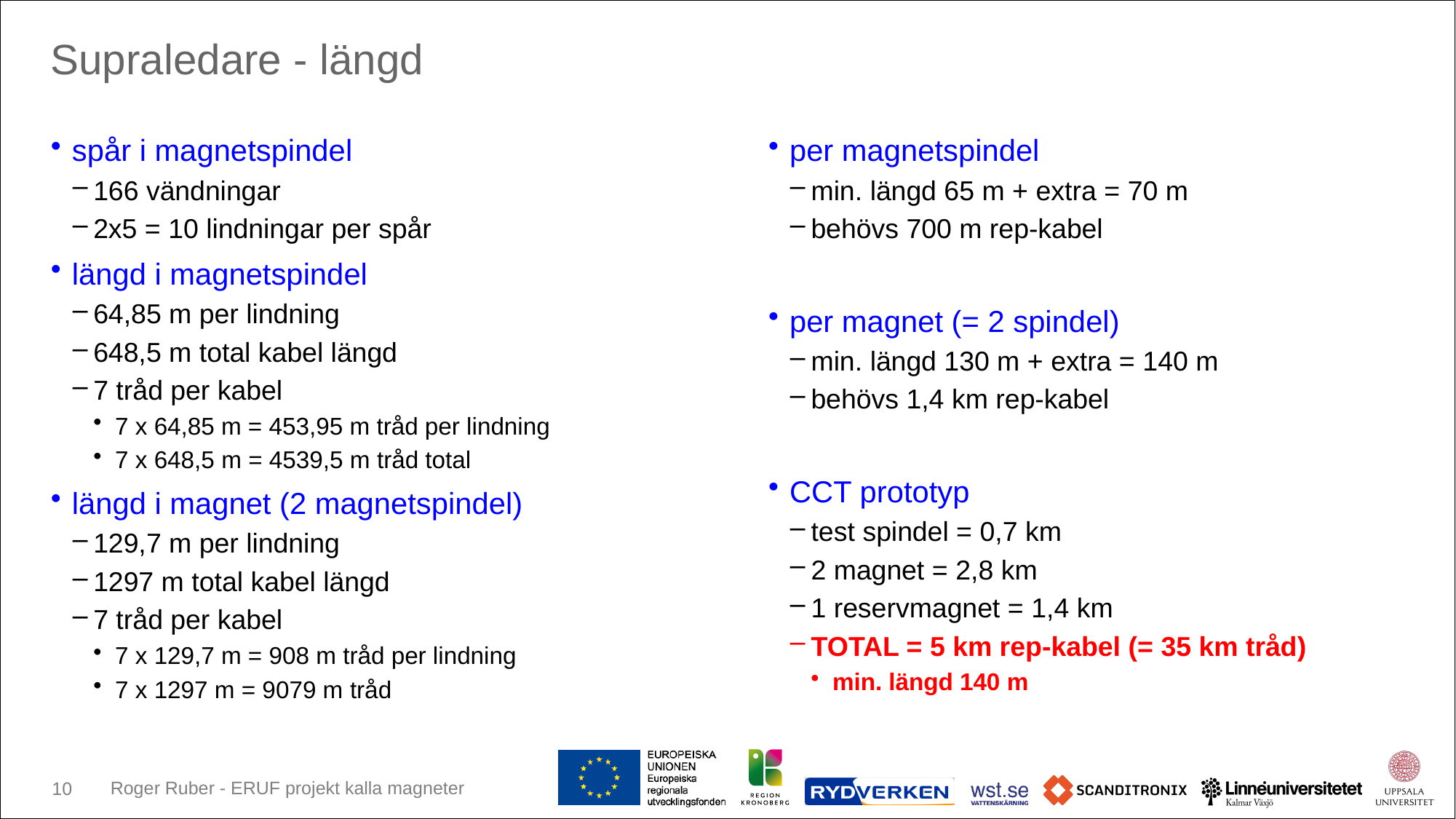

# Supraledare - längd
spår i magnetspindel
166 vändningar
2x5 = 10 lindningar per spår
längd i magnetspindel
64,85 m per lindning
648,5 m total kabel längd
7 tråd per kabel
7 x 64,85 m = 453,95 m tråd per lindning
7 x 648,5 m = 4539,5 m tråd total
längd i magnet (2 magnetspindel)
129,7 m per lindning
1297 m total kabel längd
7 tråd per kabel
7 x 129,7 m = 908 m tråd per lindning
7 x 1297 m = 9079 m tråd

per magnetspindel
min. längd 65 m + extra = 70 m
behövs 700 m rep-kabel

per magnet (= 2 spindel)
min. längd 130 m + extra = 140 m
behövs 1,4 km rep-kabel

CCT prototyp
test spindel = 0,7 km
2 magnet = 2,8 km
1 reservmagnet = 1,4 km
TOTAL = 5 km rep-kabel (= 35 km tråd)
min. längd 140 m
Roger Ruber - ERUF projekt kalla magneter
10